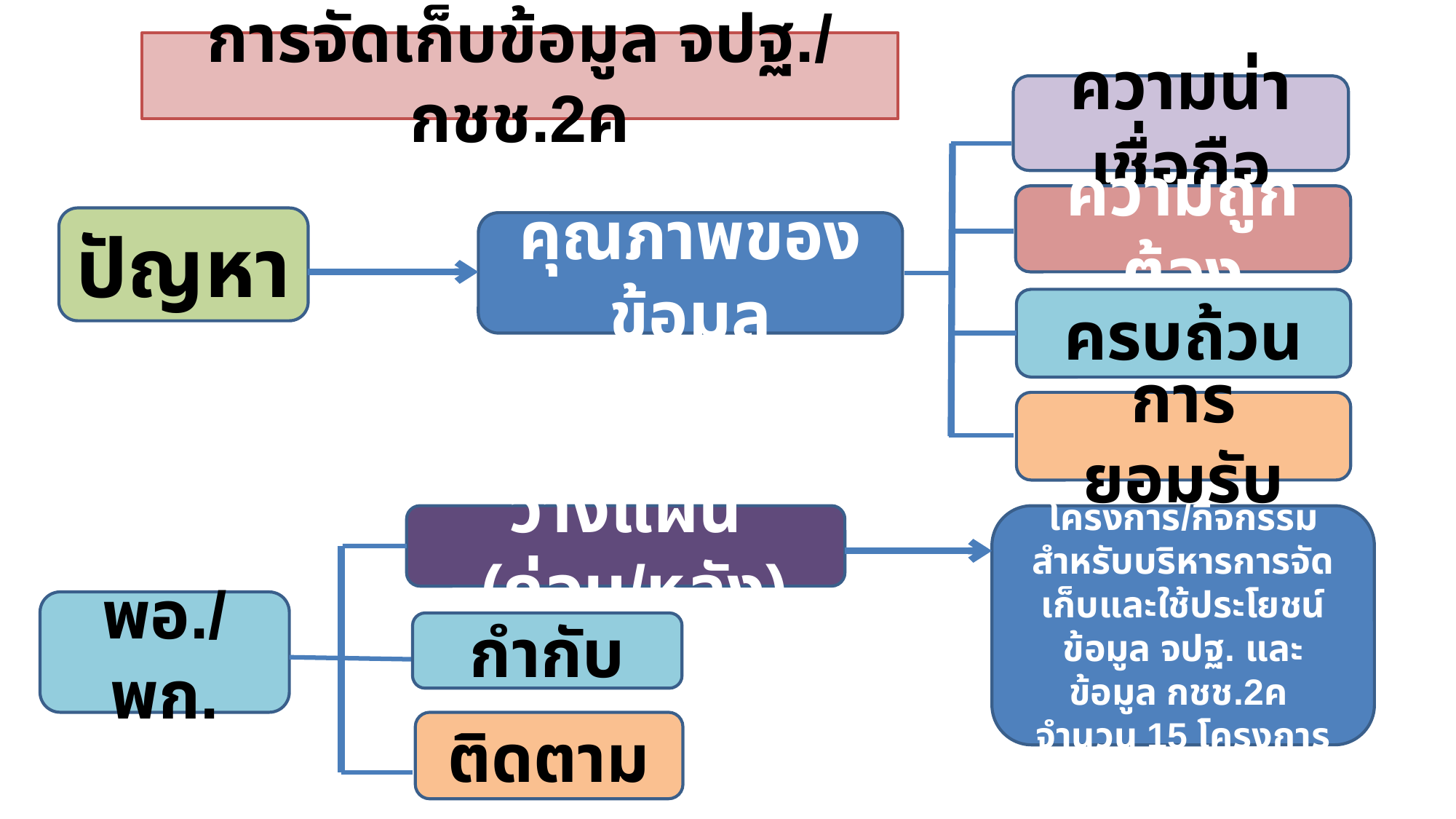

การจัดเก็บข้อมูล จปฐ./กชช.2ค
ความน่าเชื่อถือ
ความถูกต้อง
ปัญหา
คุณภาพของข้อมูล
ครบถ้วน
การยอมรับ
วางแผน (ก่อน/หลัง)
โครงการ/กิจกรรมสำหรับบริหารการจัดเก็บและใช้ประโยชน์ข้อมูล จปฐ. และ ข้อมูล กชช.2ค
จำนวน 15 โครงการ
พอ./พก.
กำกับ
ติดตาม